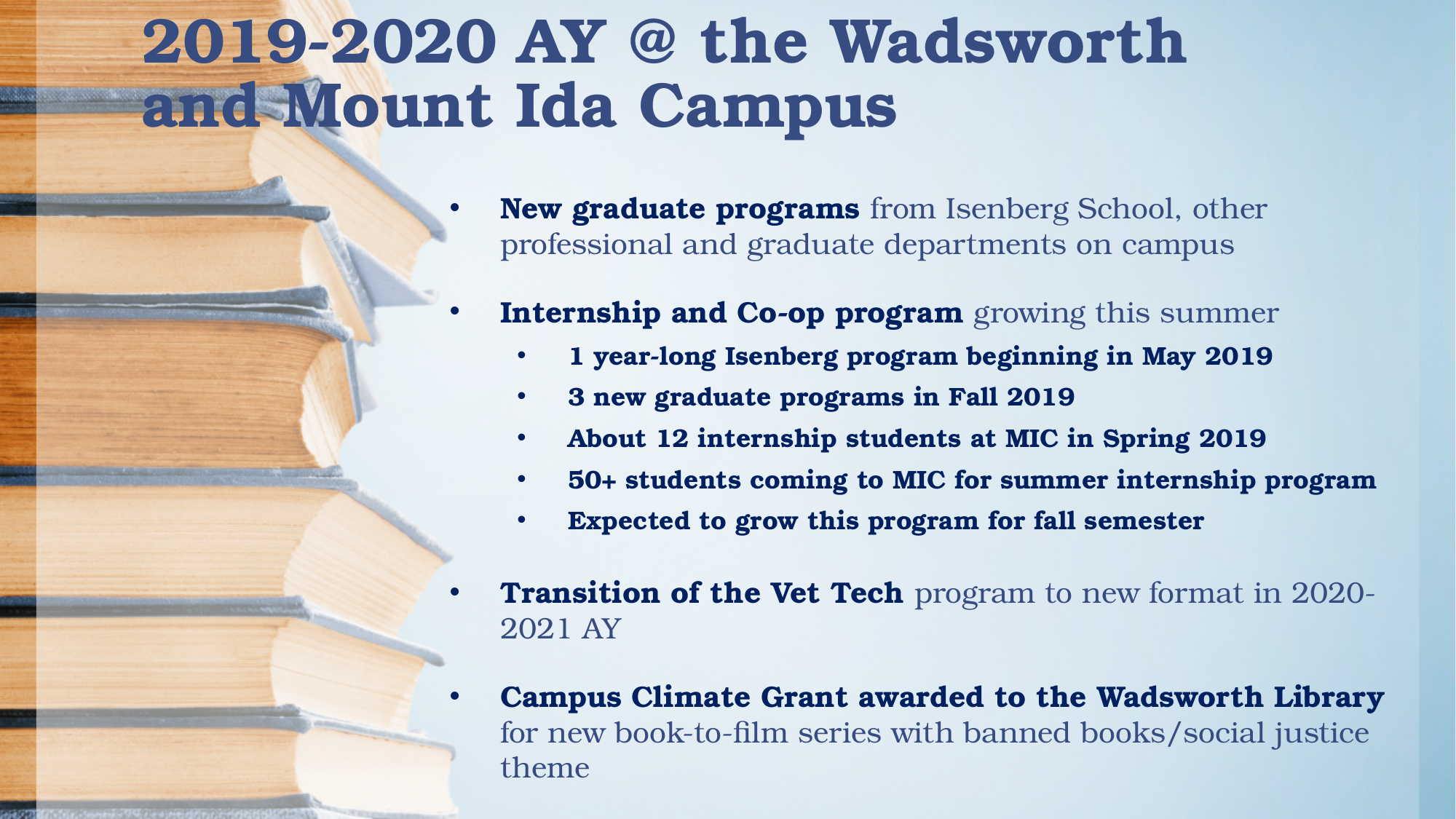

# 2019-2020 AY @ the Wadsworth and Mount Ida Campus
New graduate programs from Isenberg School, other professional and graduate departments on campus

Internship and Co-op program growing this summer
1 year-long Isenberg program beginning in May 2019
3 new graduate programs in Fall 2019
About 12 internship students at MIC in Spring 2019
50+ students coming to MIC for summer internship program
Expected to grow this program for fall semester

Transition of the Vet Tech program to new format in 2020-2021 AY

Campus Climate Grant awarded to the Wadsworth Library for new book-to-film series with banned books/social justice theme